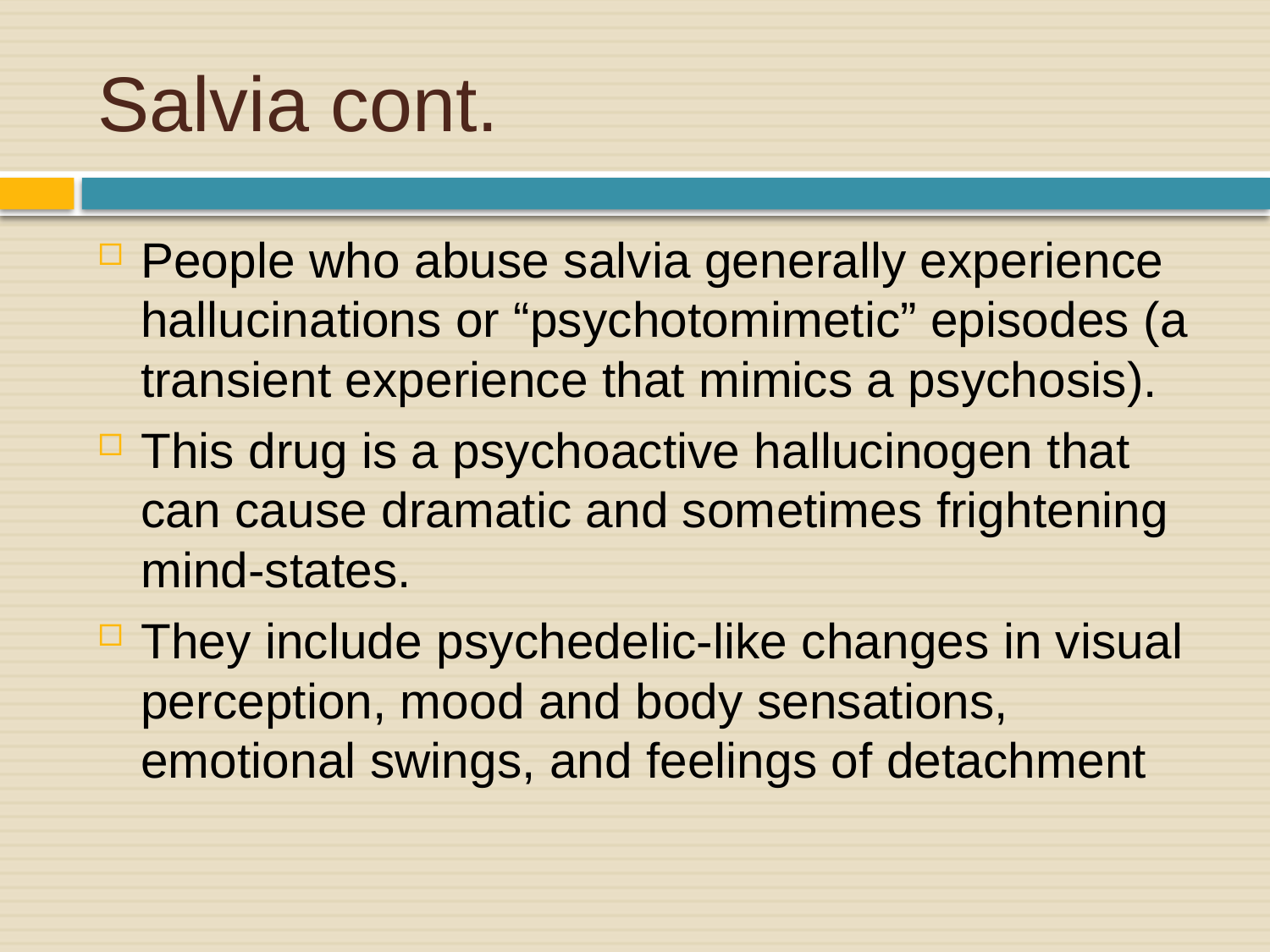

# Salvia cont.
People who abuse salvia generally experience hallucinations or “psychotomimetic” episodes (a transient experience that mimics a psychosis).
This drug is a psychoactive hallucinogen that can cause dramatic and sometimes frightening mind-states.
They include psychedelic-like changes in visual perception, mood and body sensations, emotional swings, and feelings of detachment